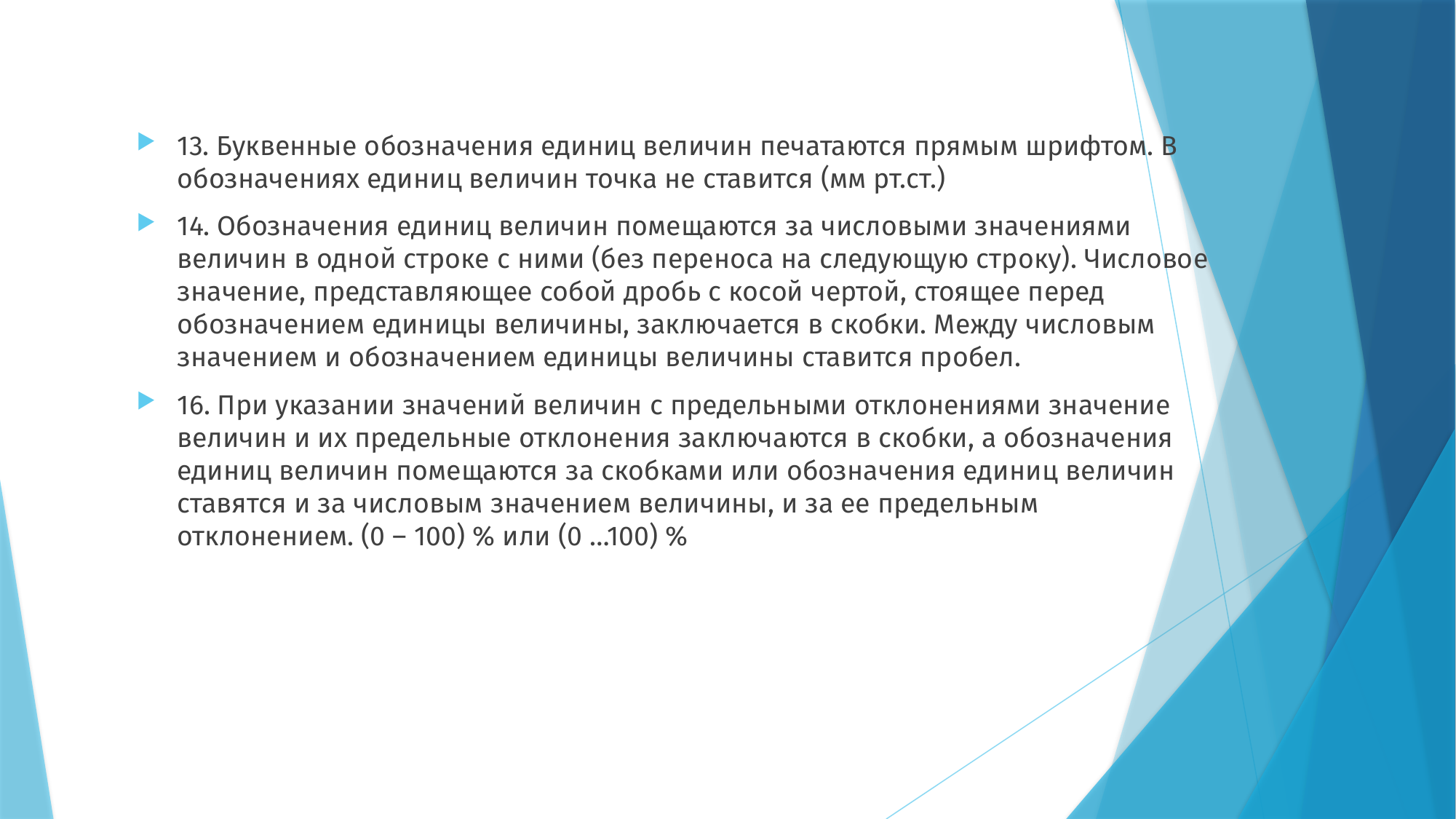

13. Буквенные обозначения единиц величин печатаются прямым шрифтом. В обозначениях единиц величин точка не ставится (мм рт.ст.)
14. Обозначения единиц величин помещаются за числовыми значениями величин в одной строке с ними (без переноса на следующую строку). Числовое значение, представляющее собой дробь с косой чертой, стоящее перед обозначением единицы величины, заключается в скобки. Между числовым значением и обозначением единицы величины ставится пробел.
16. При указании значений величин с предельными отклонениями значение величин и их предельные отклонения заключаются в скобки, а обозначения единиц величин помещаются за скобками или обозначения единиц величин ставятся и за числовым значением величины, и за ее предельным отклонением. (0 – 100) % или (0 …100) %